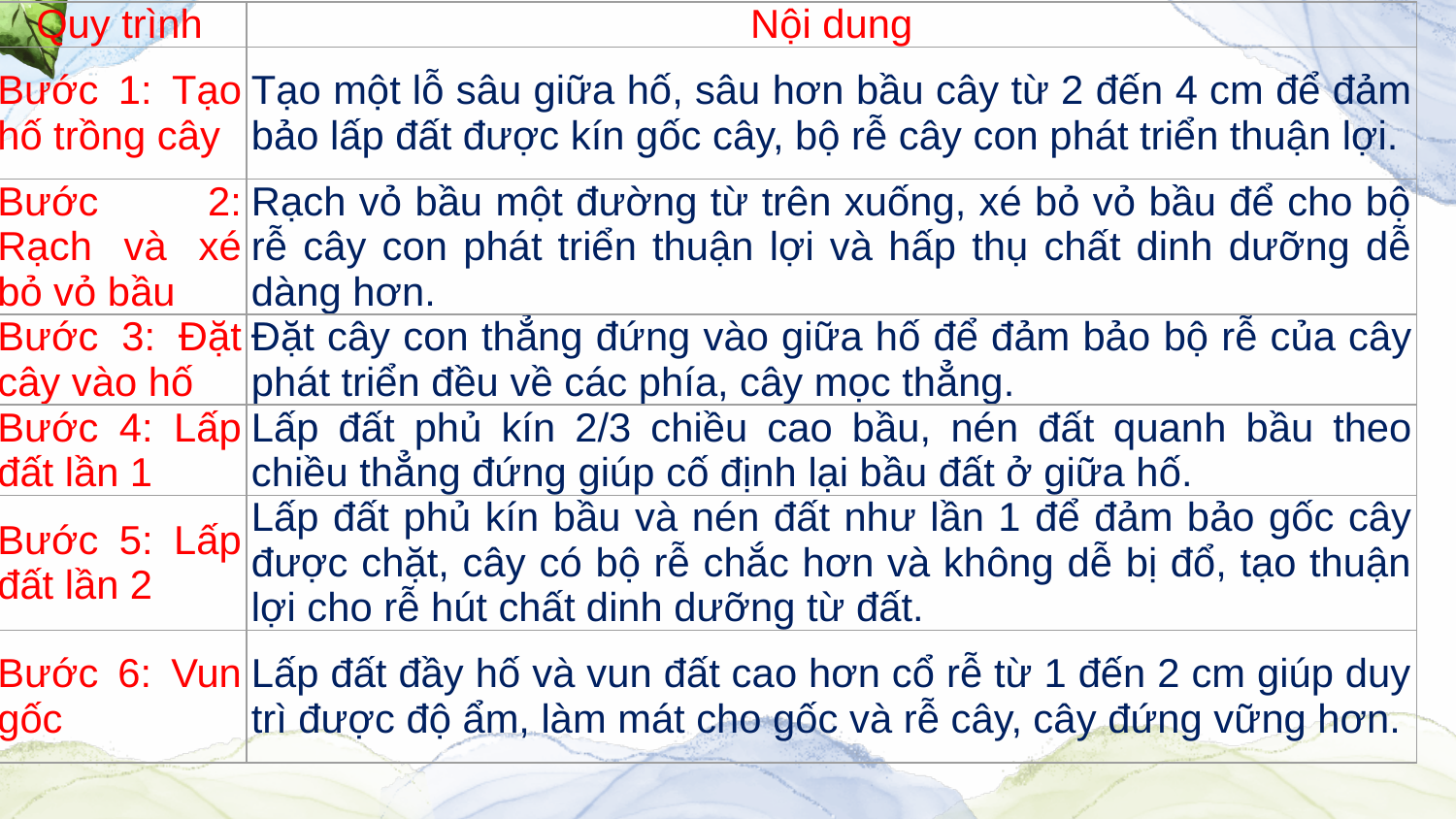

| Quy trình | Nội dung |
| --- | --- |
| Bước 1: Tạo hố trồng cây | Tạo một lỗ sâu giữa hố, sâu hơn bầu cây từ 2 đến 4 cm để đảm bảo lấp đất được kín gốc cây, bộ rễ cây con phát triển thuận lợi. |
| Bước 2: Rạch và xé bỏ vỏ bầu | Rạch vỏ bầu một đường từ trên xuống, xé bỏ vỏ bầu để cho bộ rễ cây con phát triển thuận lợi và hấp thụ chất dinh dưỡng dễ dàng hơn. |
| Bước 3: Đặt cây vào hố | Đặt cây con thẳng đứng vào giữa hố để đảm bảo bộ rễ của cây phát triển đều về các phía, cây mọc thẳng. |
| Bước 4: Lấp đất lần 1 | Lấp đất phủ kín 2/3 chiều cao bầu, nén đất quanh bầu theo chiều thẳng đứng giúp cố định lại bầu đất ở giữa hố. |
| Bước 5: Lấp đất lần 2 | Lấp đất phủ kín bầu và nén đất như lần 1 để đảm bảo gốc cây được chặt, cây có bộ rễ chắc hơn và không dễ bị đổ, tạo thuận lợi cho rễ hút chất dinh dưỡng từ đất. |
| Bước 6: Vun gốc | Lấp đất đầy hố và vun đất cao hơn cổ rễ từ 1 đến 2 cm giúp duy trì được độ ẩm, làm mát cho gốc và rễ cây, cây đứng vững hơn. |